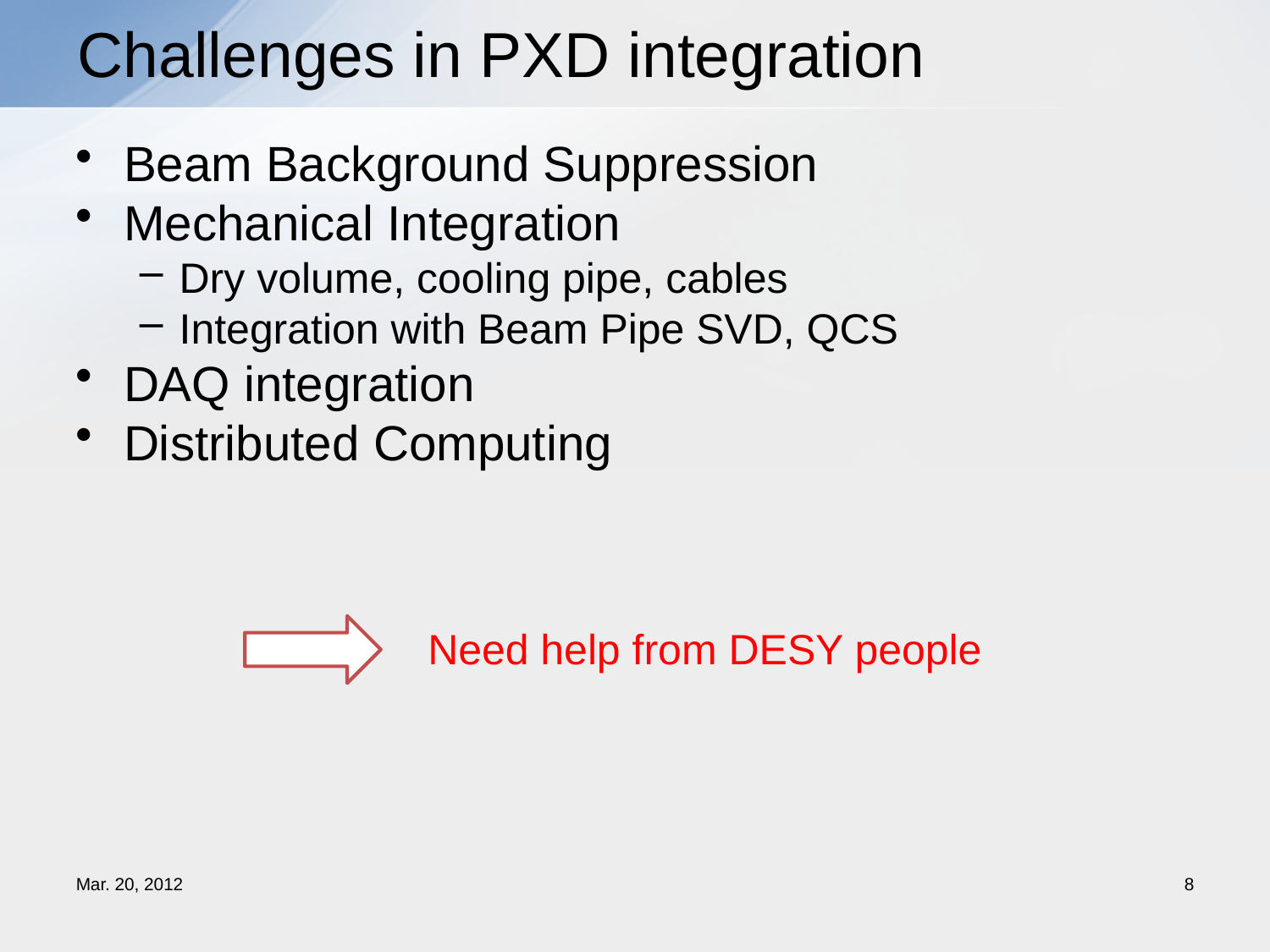

# Challenges in PXD integration
Beam Background Suppression
Mechanical Integration
Dry volume, cooling pipe, cables
Integration with Beam Pipe SVD, QCS
DAQ integration
Distributed Computing

Need help from DESY people
Mar. 20, 2012
8